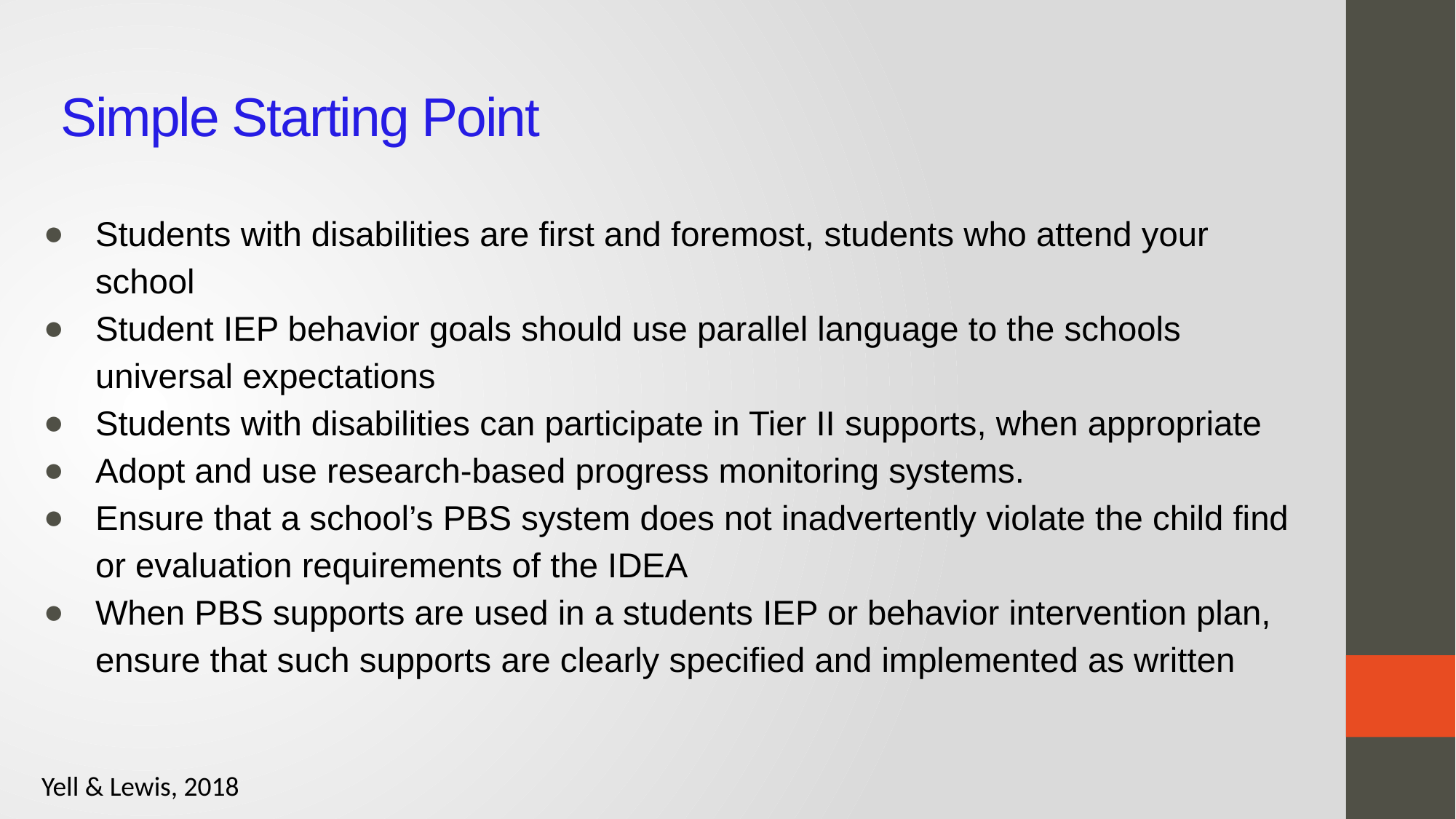

# Simple Starting Point
Students with disabilities are first and foremost, students who attend your school
Student IEP behavior goals should use parallel language to the schools universal expectations
Students with disabilities can participate in Tier II supports, when appropriate
Adopt and use research-based progress monitoring systems.
Ensure that a school’s PBS system does not inadvertently violate the child find or evaluation requirements of the IDEA
When PBS supports are used in a students IEP or behavior intervention plan, ensure that such supports are clearly specified and implemented as written
Yell & Lewis, 2018